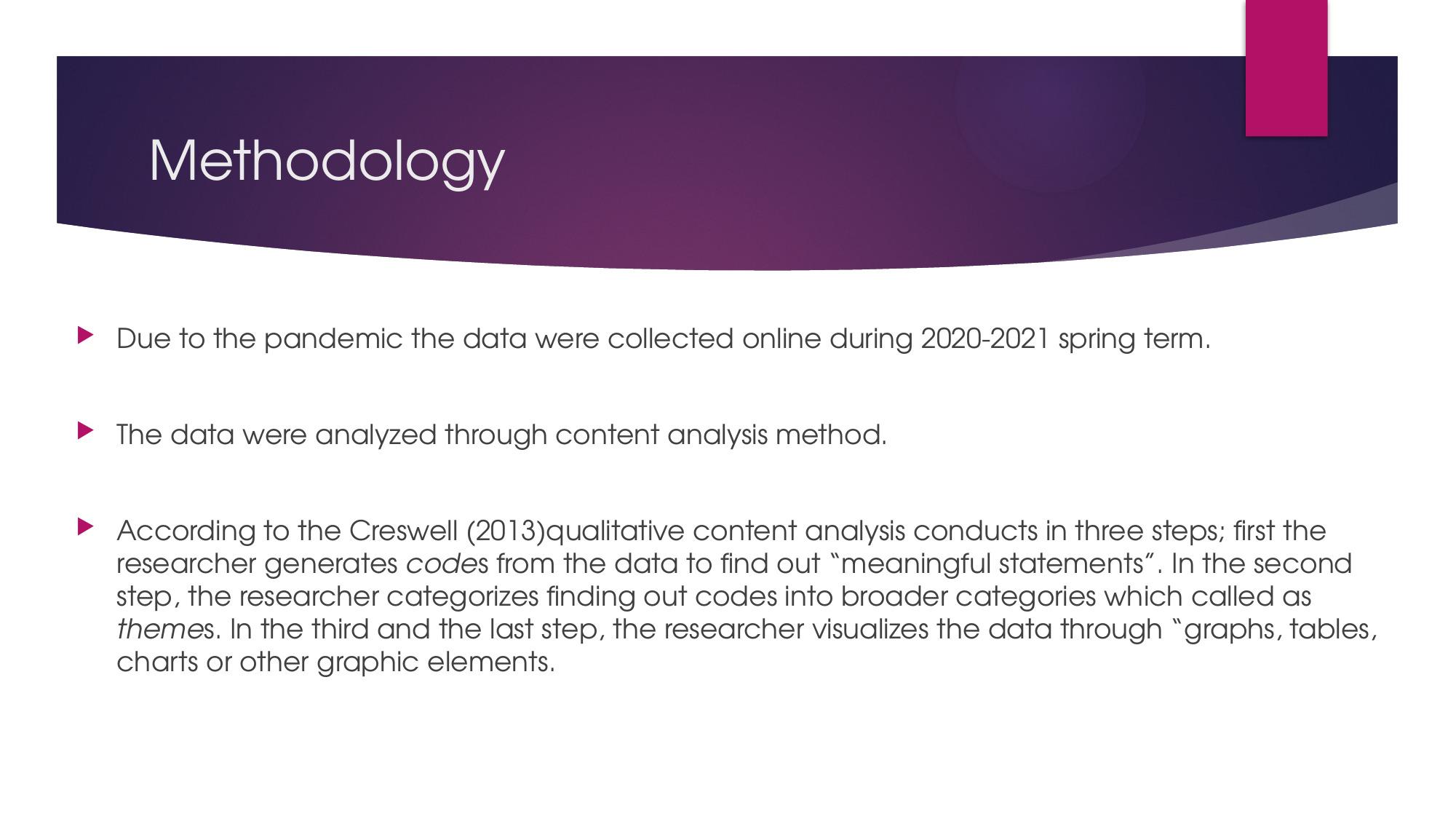

# Methodology
Due to the pandemic the data were collected online during 2020-2021 spring term.

The data were analyzed through content analysis method.

According to the Creswell (2013)qualitative content analysis conducts in three steps; first the researcher generates codes from the data to find out “meaningful statements”. In the second step, the researcher categorizes finding out codes into broader categories which called as themes. In the third and the last step, the researcher visualizes the data through “graphs, tables, charts or other graphic elements.